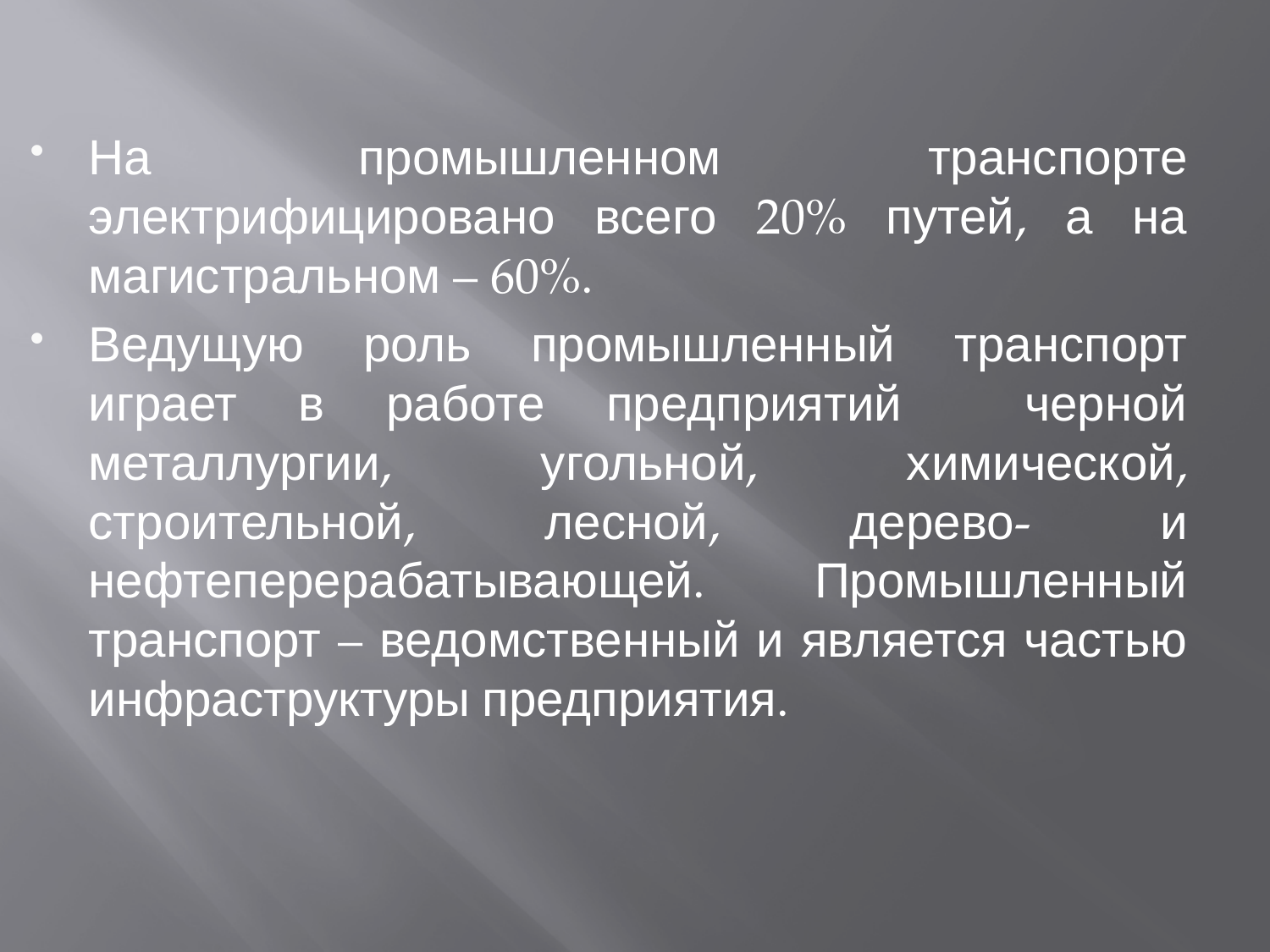

На промышленном транспорте электрифицировано всего 20% путей, а на магистральном – 60%.
Ведущую роль промышленный транспорт играет в работе предприятий  черной металлургии, угольной, химической, строительной, лесной, дерево- и нефтеперерабатывающей. Промышленный транспорт – ведомственный и является частью инфраструктуры предприятия.